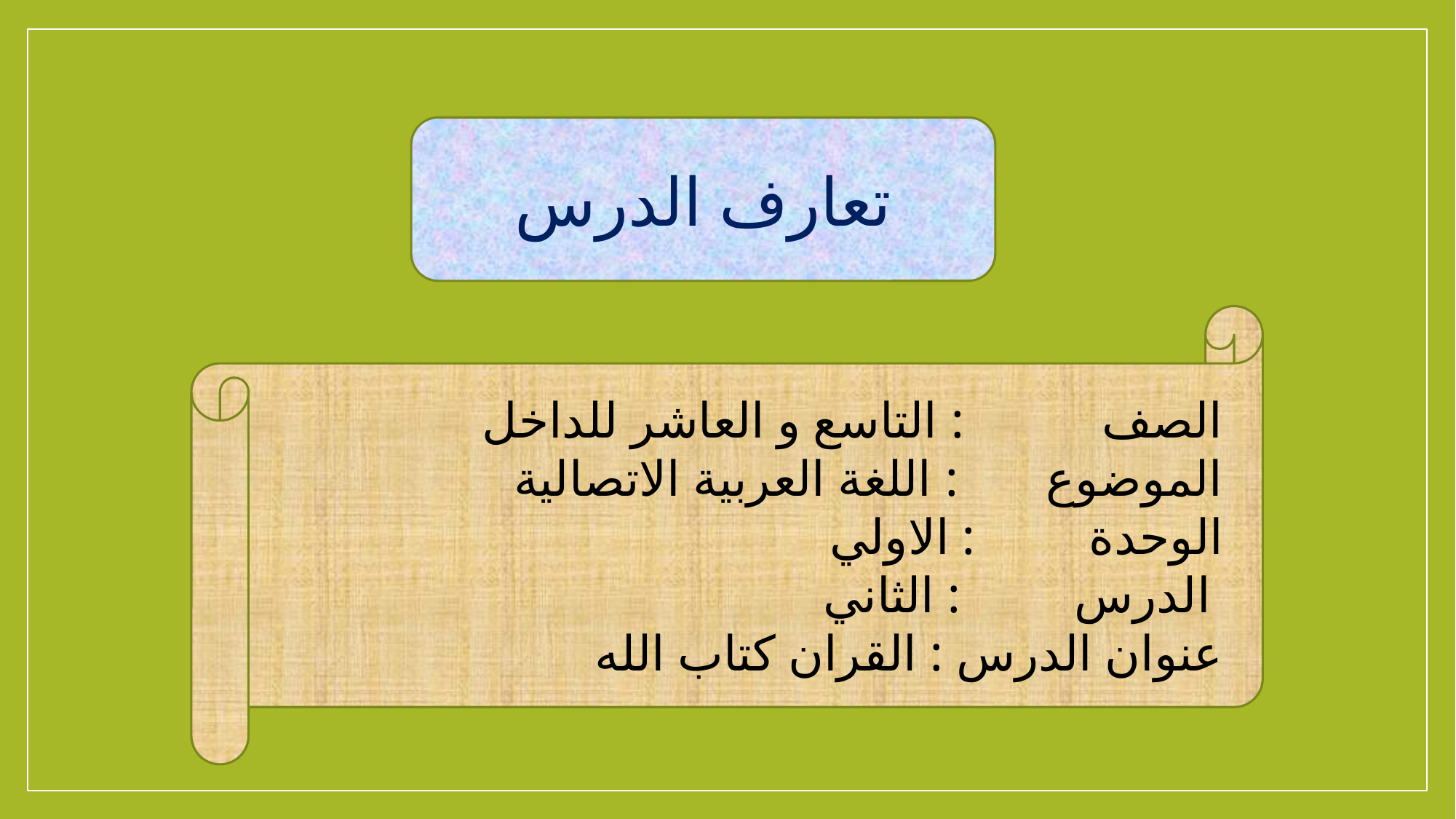

تعارف الدرس
الصف           : التاسع و العاشر للداخل
الموضوع       : اللغة العربية الاتصالية
الوحدة         : الاولي
الدرس         : الثاني
عنوان الدرس : القران كتاب الله